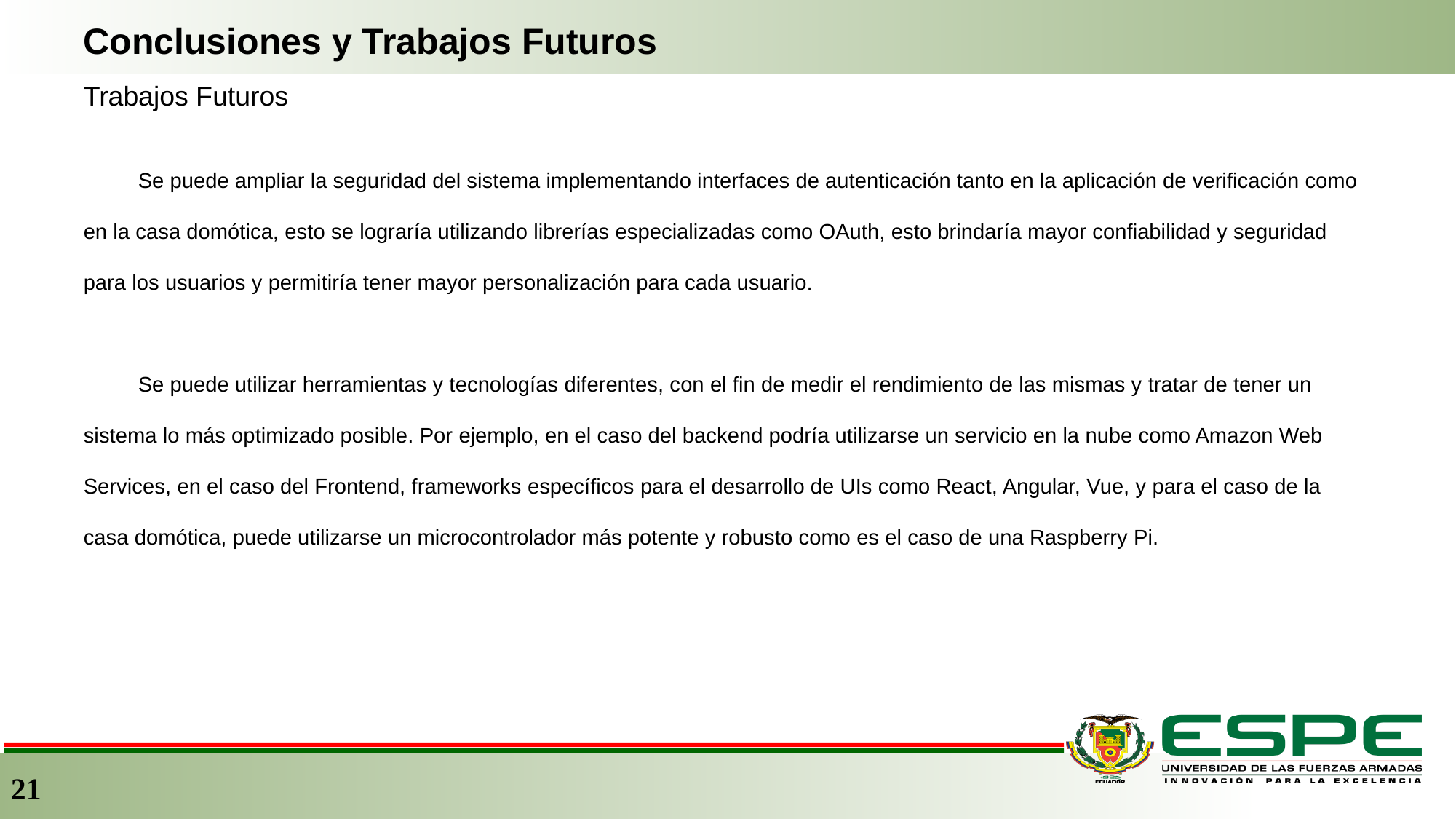

Conclusiones y Trabajos Futuros
Trabajos Futuros
Se puede ampliar la seguridad del sistema implementando interfaces de autenticación tanto en la aplicación de verificación como en la casa domótica, esto se lograría utilizando librerías especializadas como OAuth, esto brindaría mayor confiabilidad y seguridad para los usuarios y permitiría tener mayor personalización para cada usuario.

Se puede utilizar herramientas y tecnologías diferentes, con el fin de medir el rendimiento de las mismas y tratar de tener un sistema lo más optimizado posible. Por ejemplo, en el caso del backend podría utilizarse un servicio en la nube como Amazon Web Services, en el caso del Frontend, frameworks específicos para el desarrollo de UIs como React, Angular, Vue, y para el caso de la casa domótica, puede utilizarse un microcontrolador más potente y robusto como es el caso de una Raspberry Pi.

21